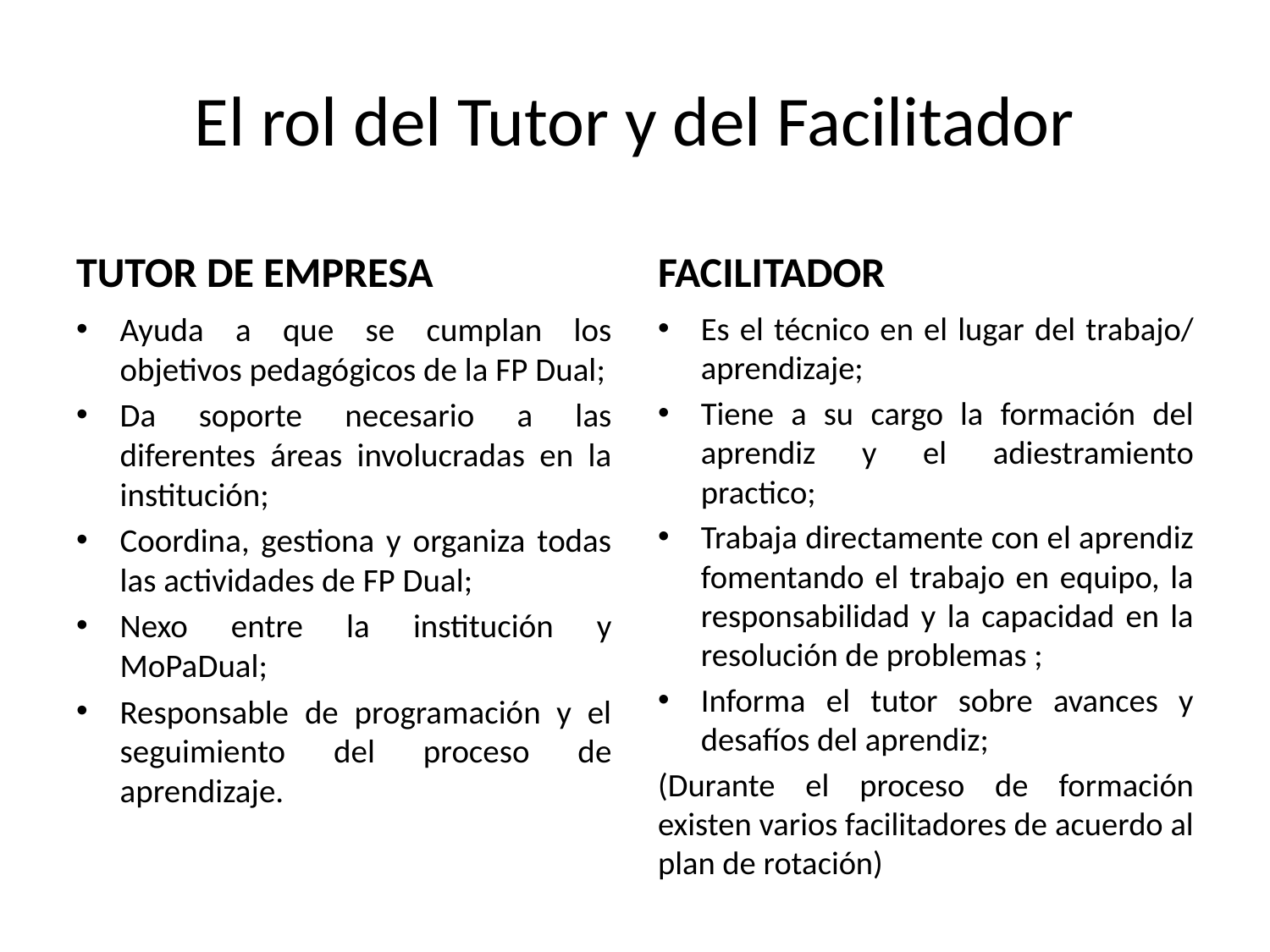

# El rol del Tutor y del Facilitador
TUTOR DE EMPRESA
FACILITADOR
Es el técnico en el lugar del trabajo/ aprendizaje;
Tiene a su cargo la formación del aprendiz y el adiestramiento practico;
Trabaja directamente con el aprendiz fomentando el trabajo en equipo, la responsabilidad y la capacidad en la resolución de problemas ;
Informa el tutor sobre avances y desafíos del aprendiz;
(Durante el proceso de formación existen varios facilitadores de acuerdo al plan de rotación)

Ayuda a que se cumplan los objetivos pedagógicos de la FP Dual;
Da soporte necesario a las diferentes áreas involucradas en la institución;
Coordina, gestiona y organiza todas las actividades de FP Dual;
Nexo entre la institución y MoPaDual;
Responsable de programación y el seguimiento del proceso de aprendizaje.